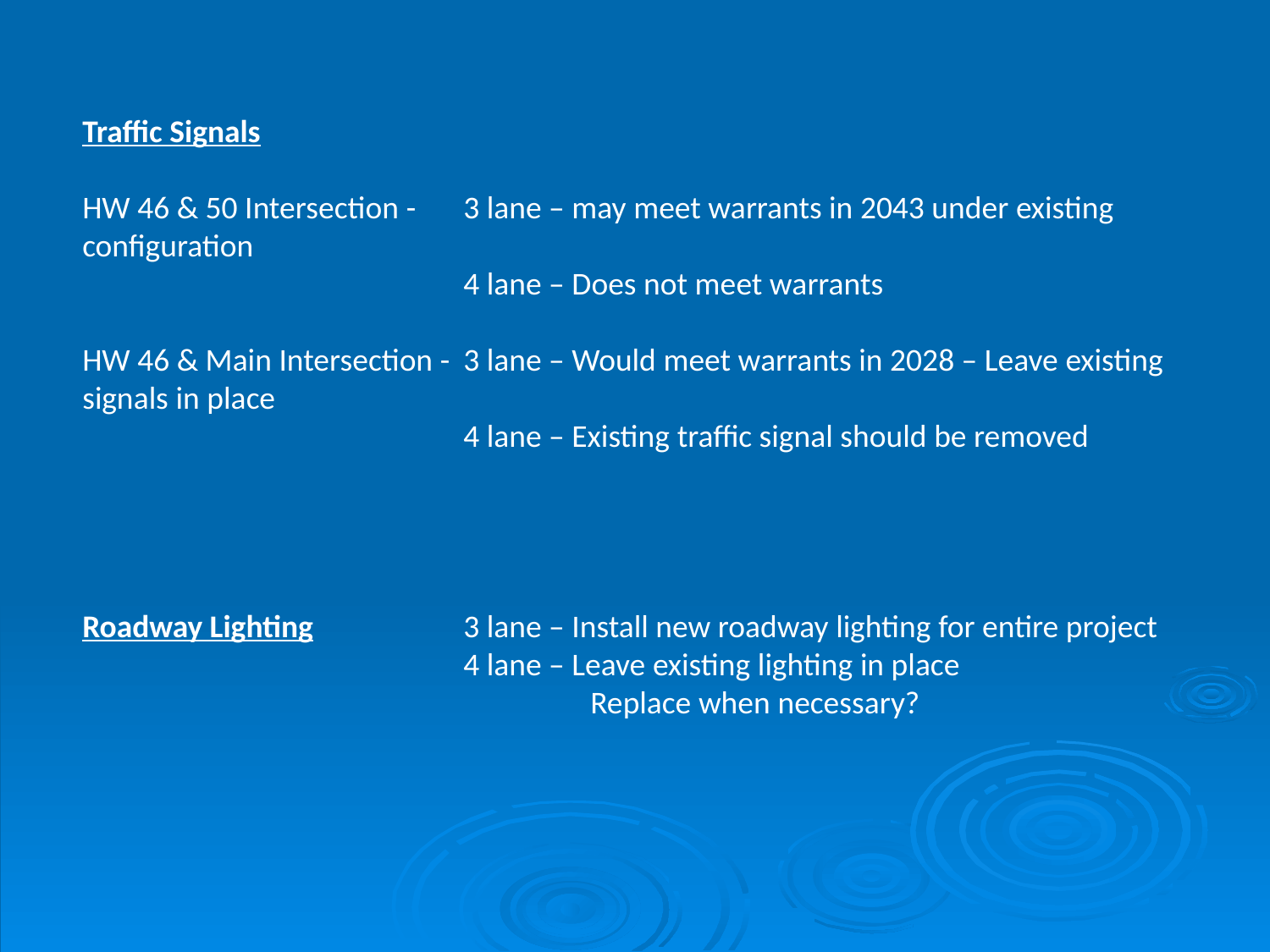

Traffic Signals

HW 46 & 50 Intersection - 	3 lane – may meet warrants in 2043 under existing configuration
			4 lane – Does not meet warrants

HW 46 & Main Intersection - 	3 lane – Would meet warrants in 2028 – Leave existing signals in place
			4 lane – Existing traffic signal should be removed

Roadway Lighting 		3 lane – Install new roadway lighting for entire project
			4 lane – Leave existing lighting in place
				Replace when necessary?